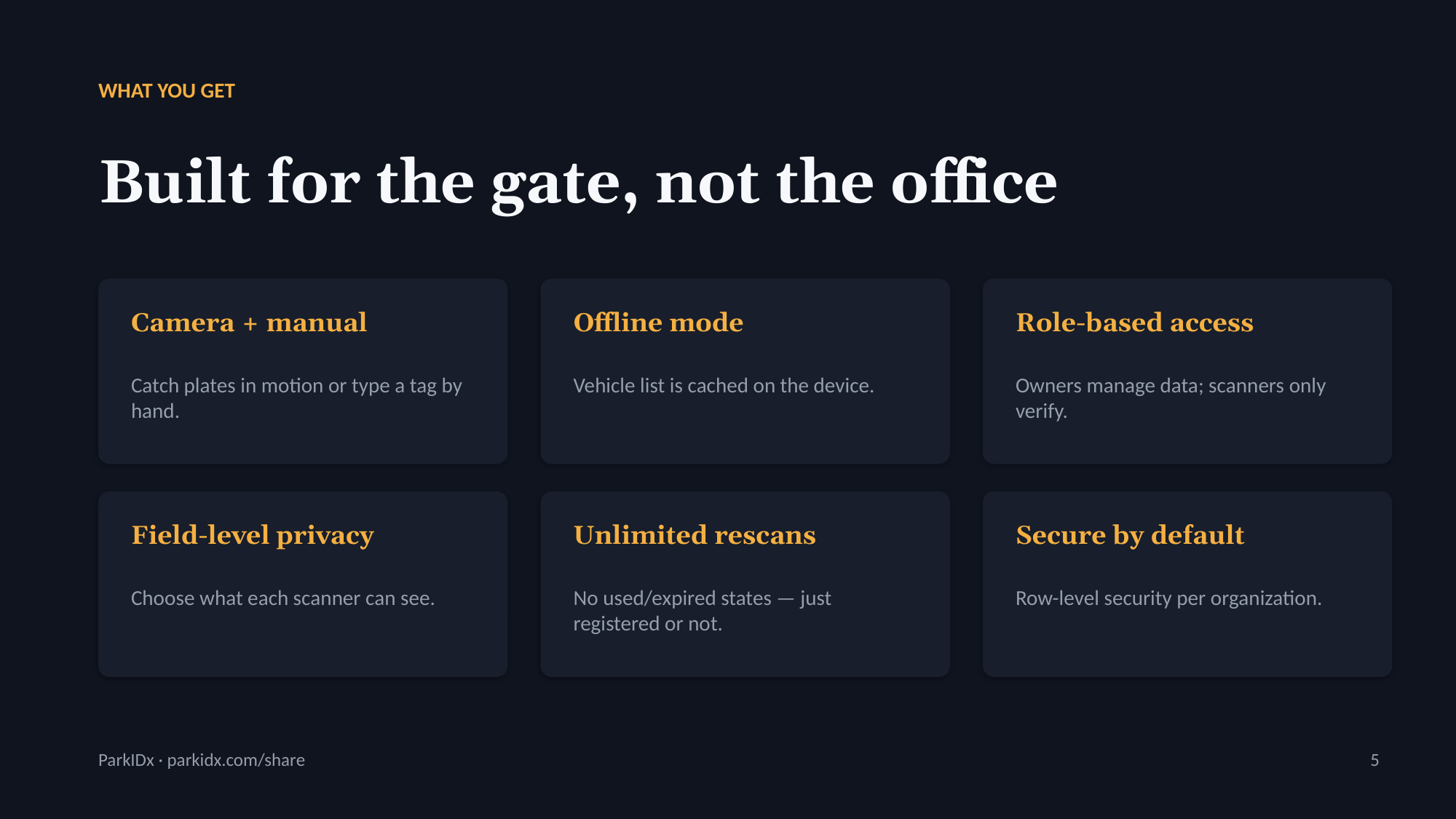

WHAT YOU GET
Built for the gate, not the office

Camera + manual
Offline mode
Role-based access
Catch plates in motion or type a tag by hand.
Vehicle list is cached on the device.
Owners manage data; scanners only verify.

Field-level privacy
Unlimited rescans
Secure by default
Choose what each scanner can see.
No used/expired states — just registered or not.
Row-level security per organization.
ParkIDx · parkidx.com/share
5